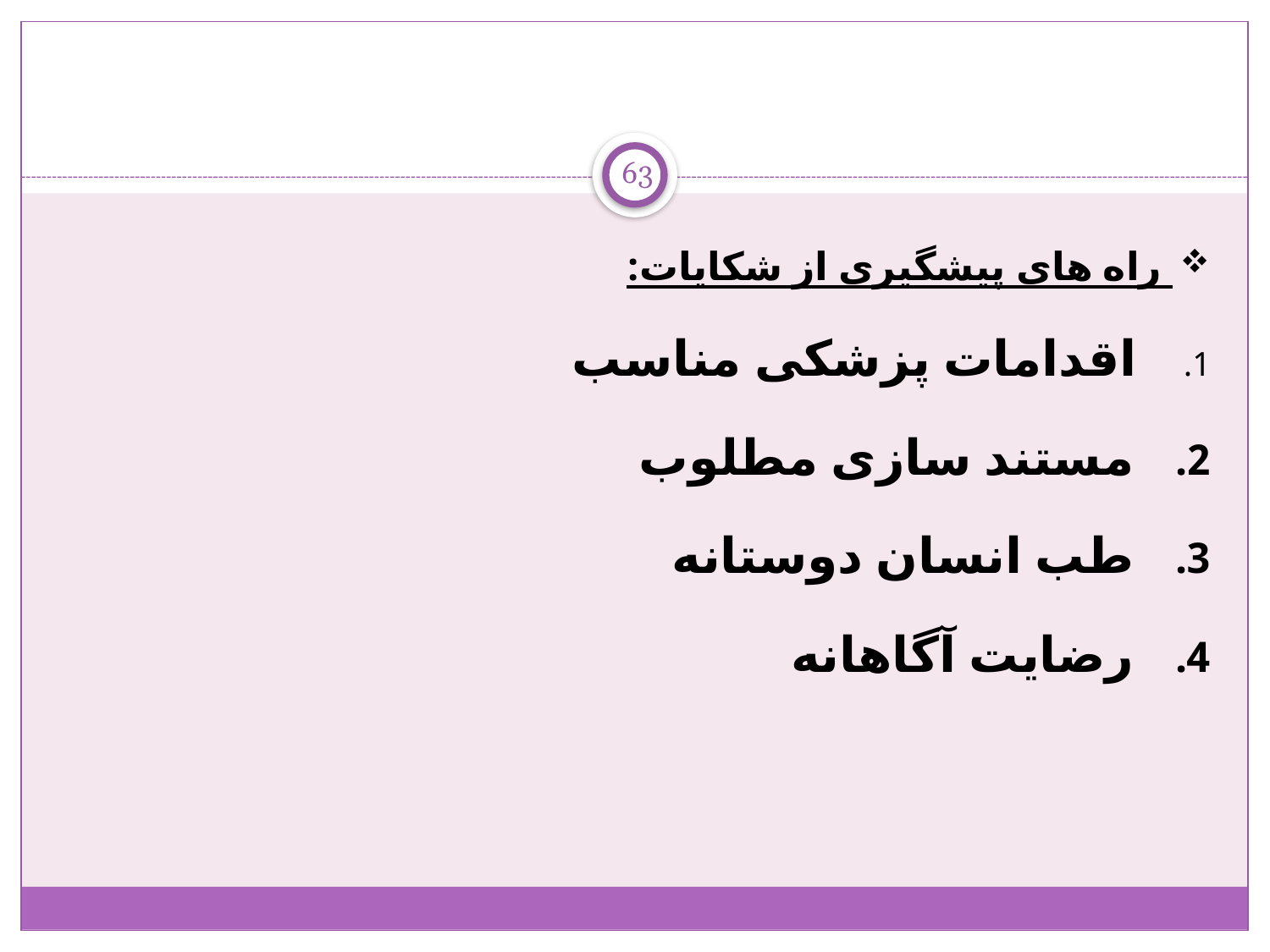

63
 راه های پیشگیری از شکایات:
 اقدامات پزشکی مناسب
 مستند سازی مطلوب
 طب انسان دوستانه
 رضایت آگاهانه